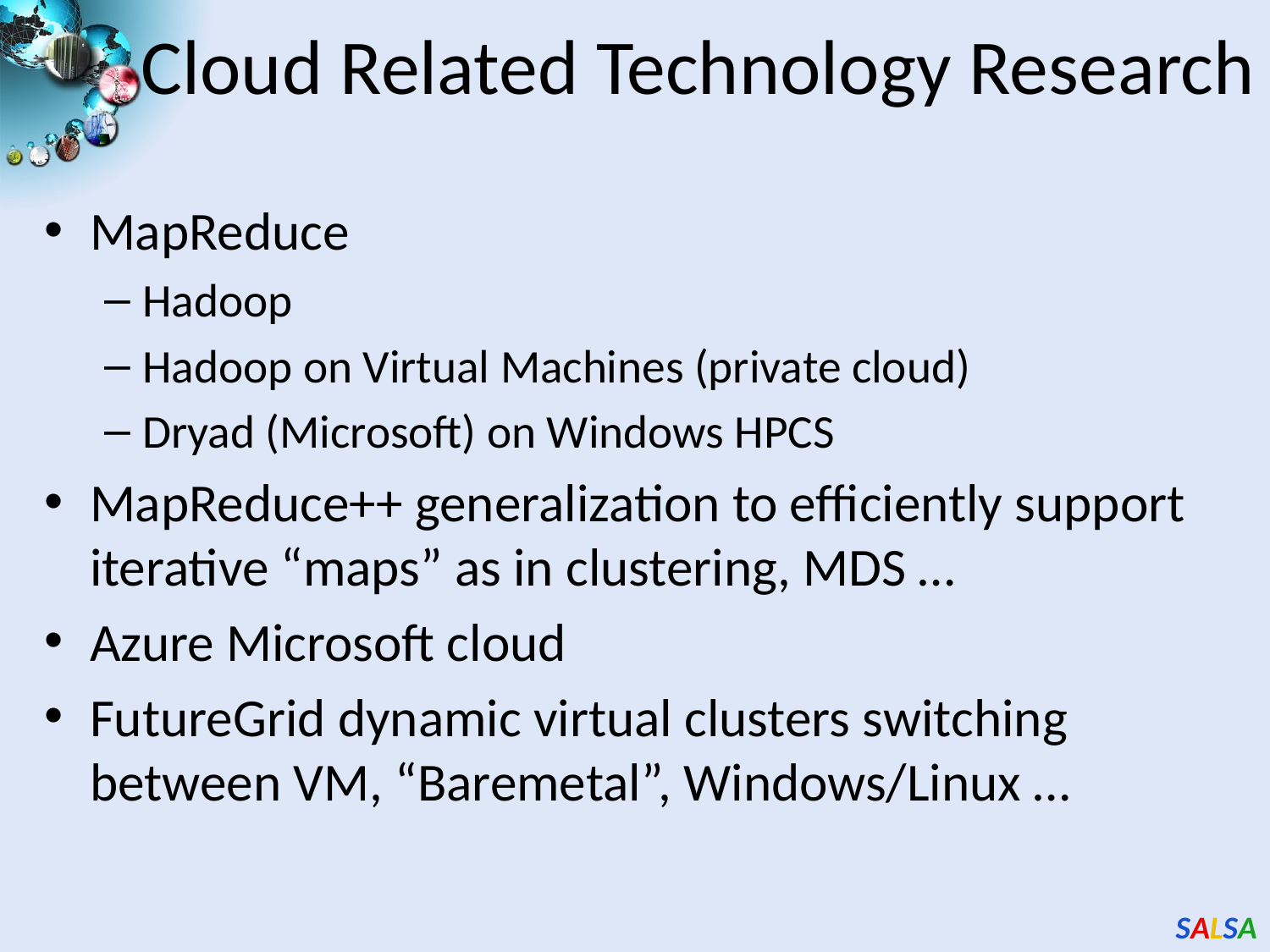

# Cloud Related Technology Research
MapReduce
Hadoop
Hadoop on Virtual Machines (private cloud)
Dryad (Microsoft) on Windows HPCS
MapReduce++ generalization to efficiently support iterative “maps” as in clustering, MDS …
Azure Microsoft cloud
FutureGrid dynamic virtual clusters switching between VM, “Baremetal”, Windows/Linux …